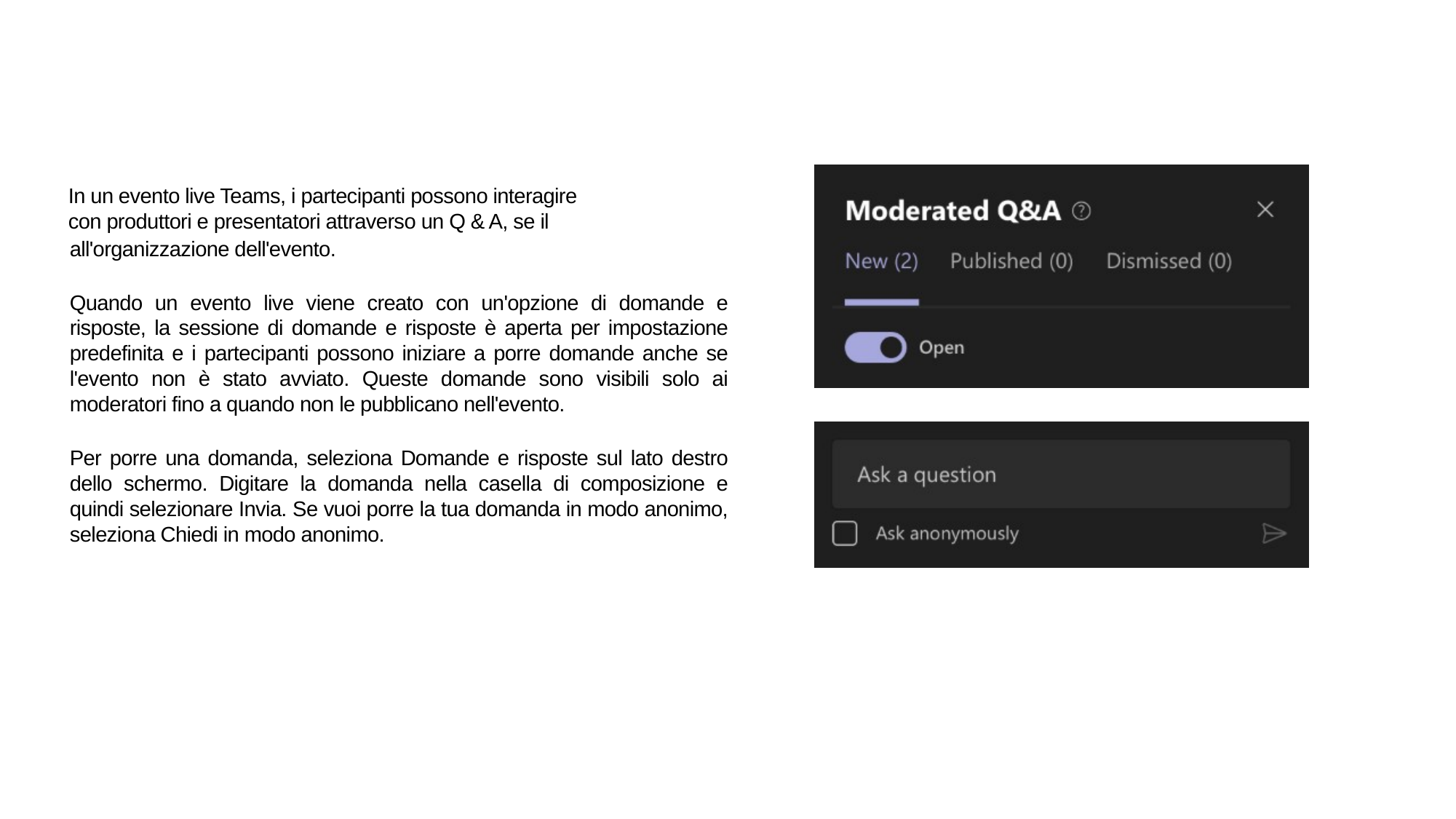

In un evento live Teams, i partecipanti possono interagire
con produttori e presentatori attraverso un Q & A, se il
all'organizzazione dell'evento.

Quando un evento live viene creato con un'opzione di domande e risposte, la sessione di domande e risposte è aperta per impostazione predefinita e i partecipanti possono iniziare a porre domande anche se l'evento non è stato avviato. Queste domande sono visibili solo ai moderatori fino a quando non le pubblicano nell'evento.

Per porre una domanda, seleziona Domande e risposte sul lato destro dello schermo. Digitare la domanda nella casella di composizione e quindi selezionare Invia. Se vuoi porre la tua domanda in modo anonimo, seleziona Chiedi in modo anonimo.